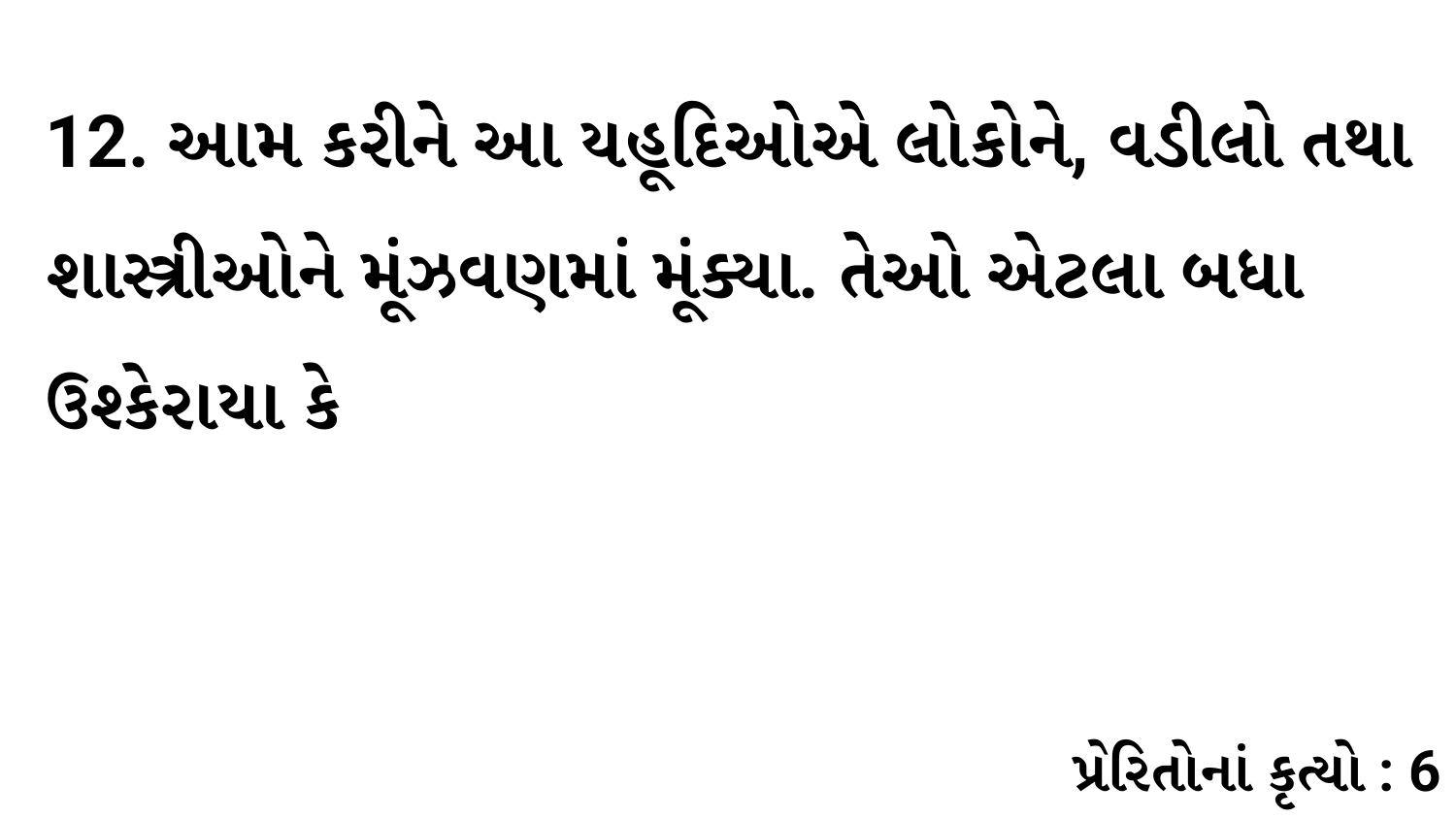

12. આમ કરીને આ યહૂદિઓએ લોકોને, વડીલો તથા શાસ્ત્રીઓને મૂંઝવણમાં મૂંક્યા. તેઓ એટલા બધા ઉશ્કેરાયા કે
પ્રેરિતોનાં કૃત્યો : 6